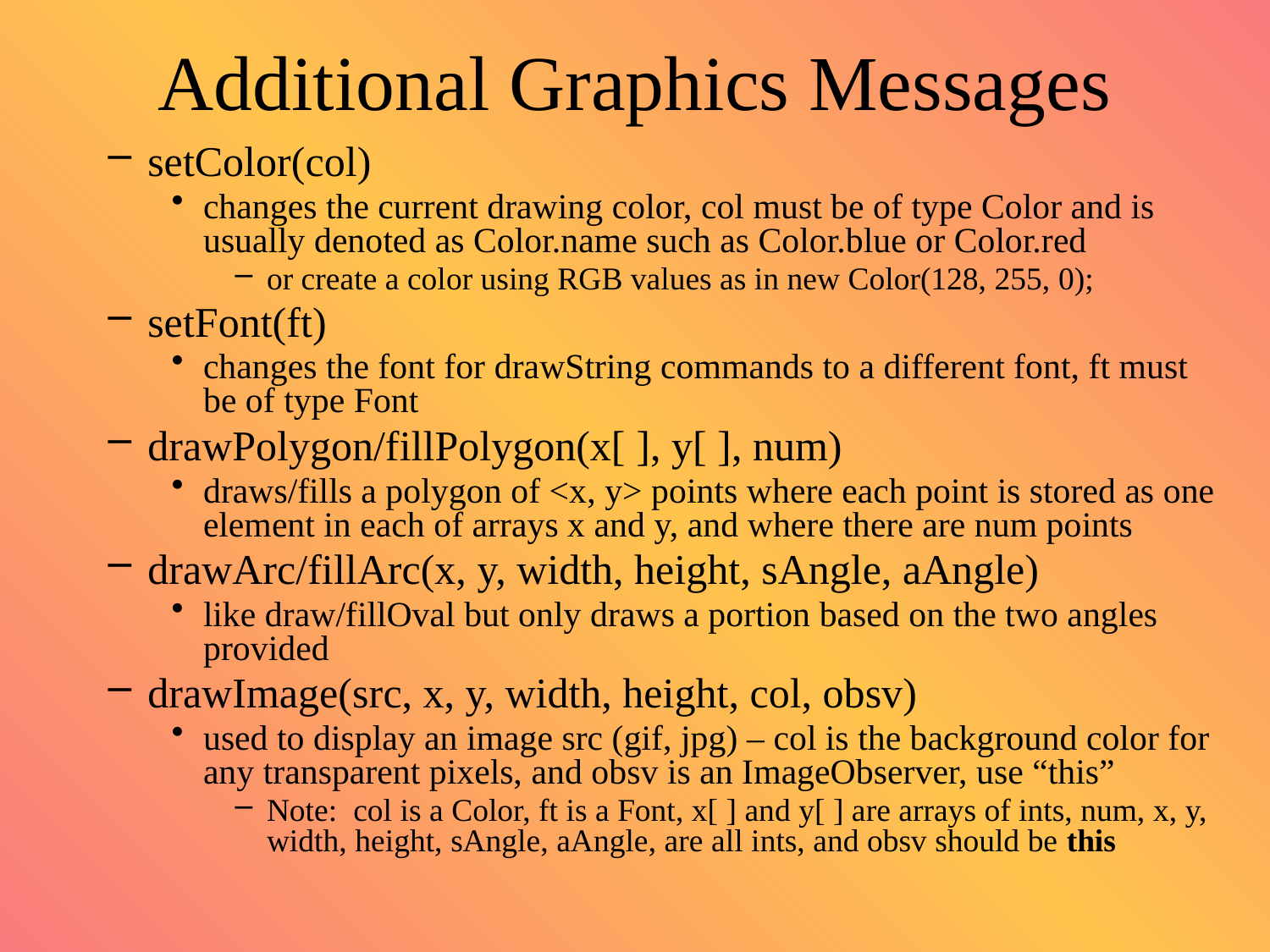

# Additional Graphics Messages
setColor(col)
changes the current drawing color, col must be of type Color and is usually denoted as Color.name such as Color.blue or Color.red
or create a color using RGB values as in new Color(128, 255, 0);
setFont(ft)
changes the font for drawString commands to a different font, ft must be of type Font
drawPolygon/fillPolygon(x[ ], y[ ], num)
draws/fills a polygon of <x, y> points where each point is stored as one element in each of arrays x and y, and where there are num points
drawArc/fillArc(x, y, width, height, sAngle, aAngle)
like draw/fillOval but only draws a portion based on the two angles provided
drawImage(src, x, y, width, height, col, obsv)
used to display an image src (gif, jpg) – col is the background color for any transparent pixels, and obsv is an ImageObserver, use “this”
Note:  col is a Color, ft is a Font, x[ ] and y[ ] are arrays of ints, num, x, y, width, height, sAngle, aAngle, are all ints, and obsv should be this